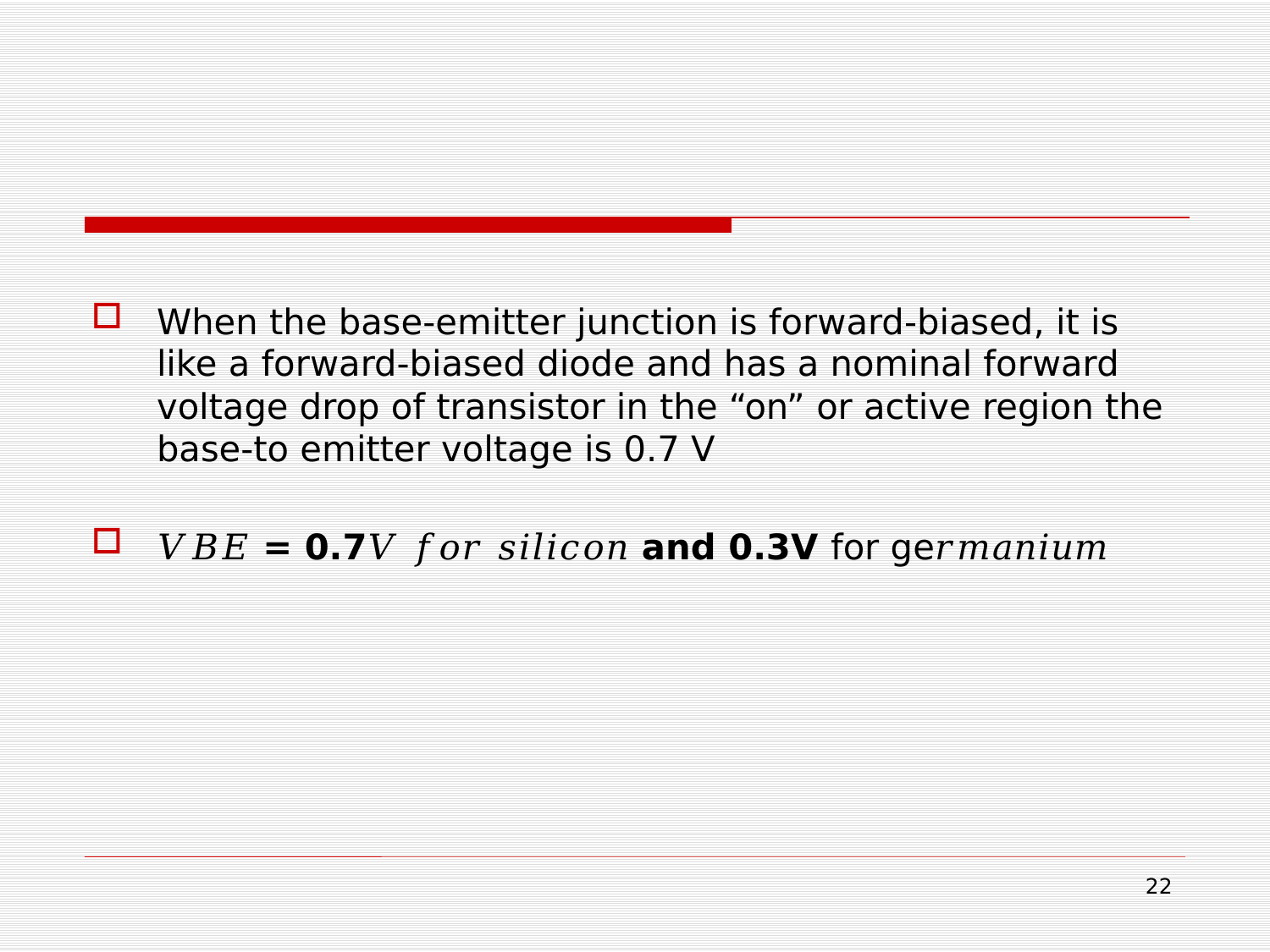

When the base-emitter junction is forward-biased, it is like a forward-biased diode and has a nominal forward voltage drop of transistor in the “on” or active region the base-to emitter voltage is 0.7 V

𝑉𝐵𝐸 = 0.7𝑉 𝑓𝑜𝑟 𝑠𝑖𝑙𝑖𝑐𝑜𝑛 and 0.3V for ge𝑟𝑚𝑎𝑛𝑖𝑢𝑚

22